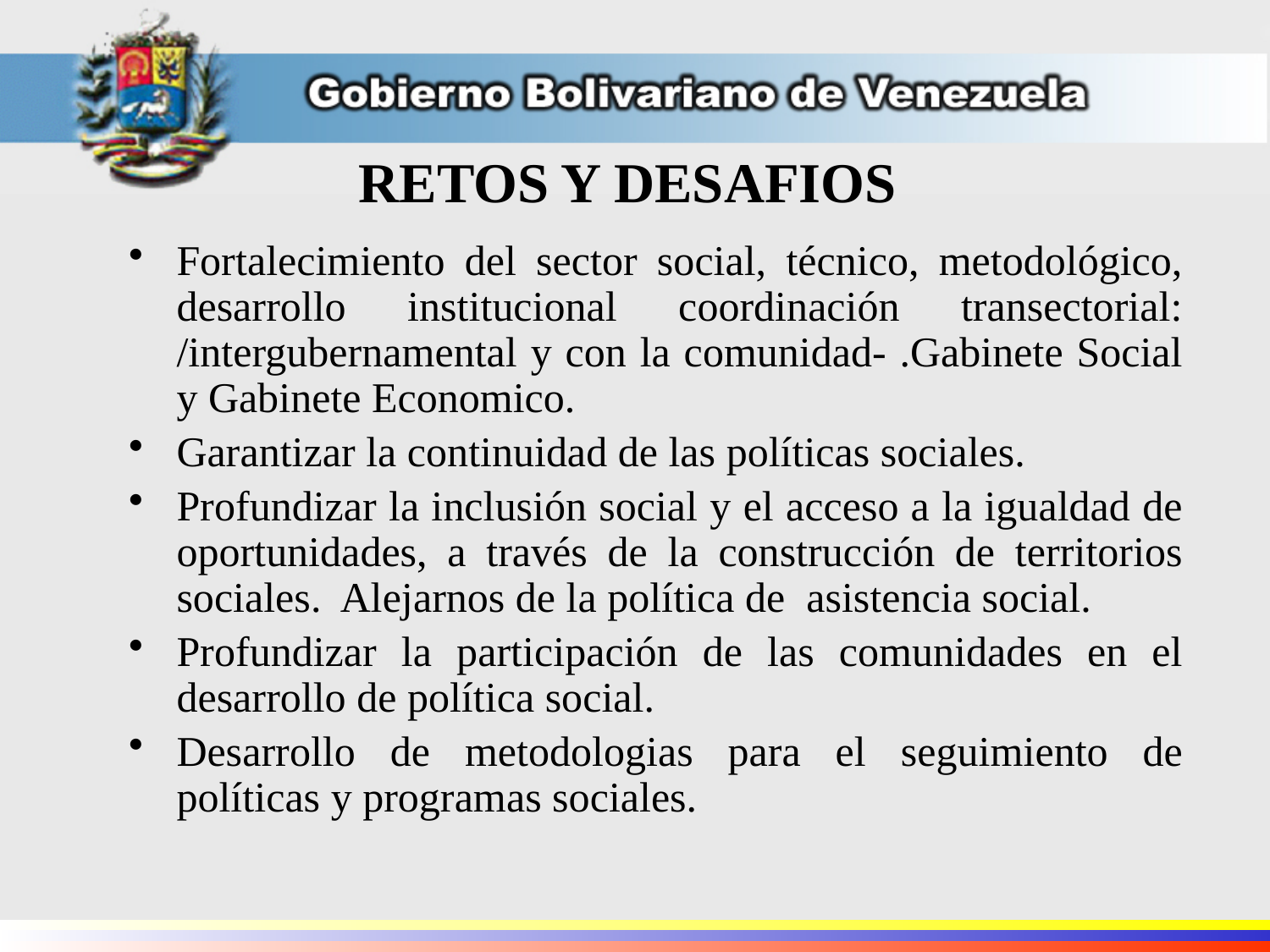

RETOS Y DESAFIOS
Fortalecimiento del sector social, técnico, metodológico, desarrollo institucional coordinación transectorial: /intergubernamental y con la comunidad- .Gabinete Social y Gabinete Economico.
Garantizar la continuidad de las políticas sociales.
Profundizar la inclusión social y el acceso a la igualdad de oportunidades, a través de la construcción de territorios sociales.  Alejarnos de la política de  asistencia social.
Profundizar la participación de las comunidades en el desarrollo de política social.
Desarrollo de metodologias para el seguimiento de políticas y programas sociales.